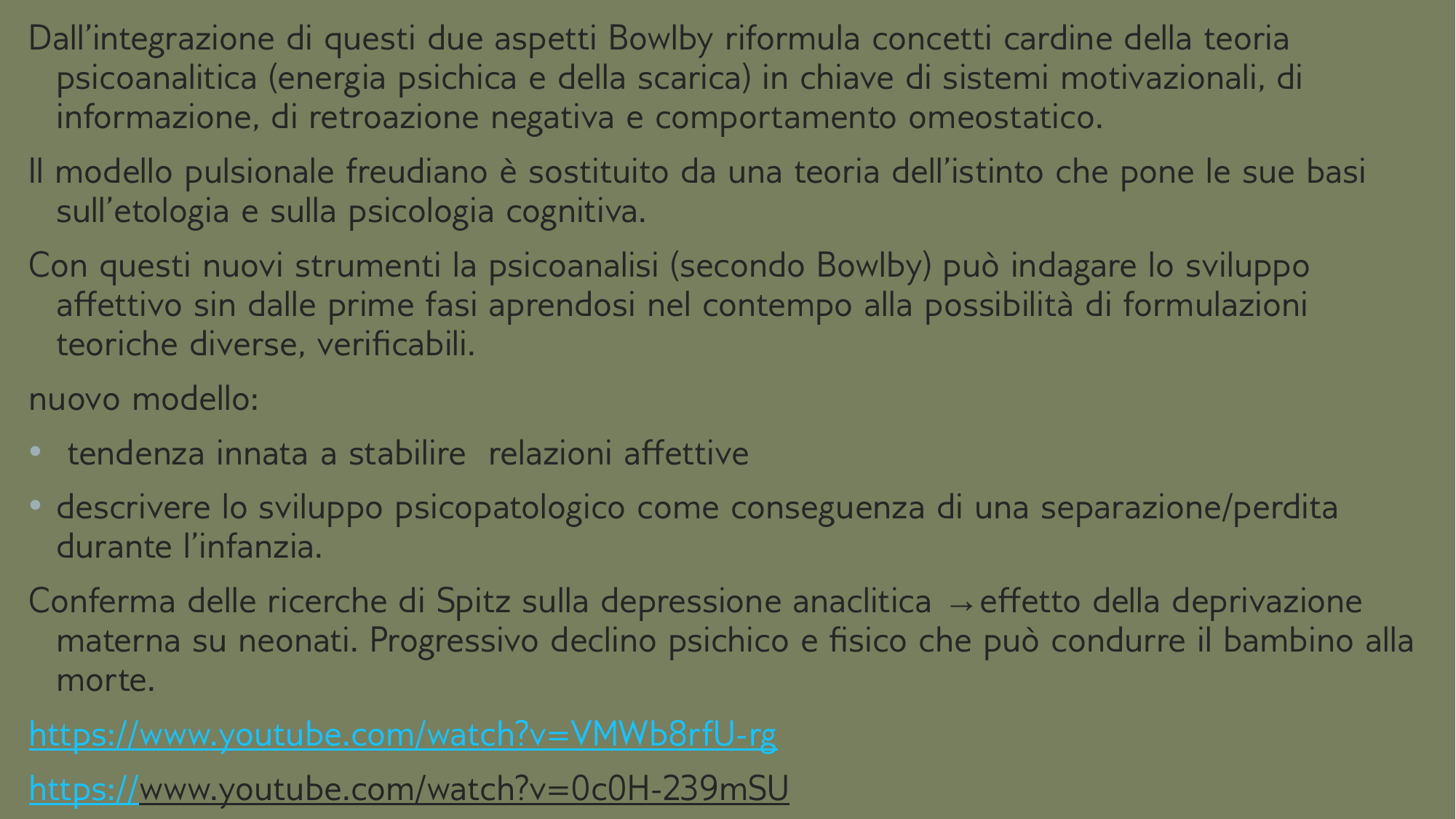

Dall’integrazione di questi due aspetti Bowlby riformula concetti cardine della teoria psicoanalitica (energia psichica e della scarica) in chiave di sistemi motivazionali, di informazione, di retroazione negativa e comportamento omeostatico.
Il modello pulsionale freudiano è sostituito da una teoria dell’istinto che pone le sue basi sull’etologia e sulla psicologia cognitiva.
Con questi nuovi strumenti la psicoanalisi (secondo Bowlby) può indagare lo sviluppo affettivo sin dalle prime fasi aprendosi nel contempo alla possibilità di formulazioni teoriche diverse, verificabili.
nuovo modello:
 tendenza innata a stabilire  relazioni affettive
descrivere lo sviluppo psicopatologico come conseguenza di una separazione/perdita durante l’infanzia.
Conferma delle ricerche di Spitz sulla depressione anaclitica →effetto della deprivazione materna su neonati. Progressivo declino psichico e fisico che può condurre il bambino alla morte.
https://www.youtube.com/watch?v=VMWb8rfU-rg
https://www.youtube.com/watch?v=0c0H-239mSU